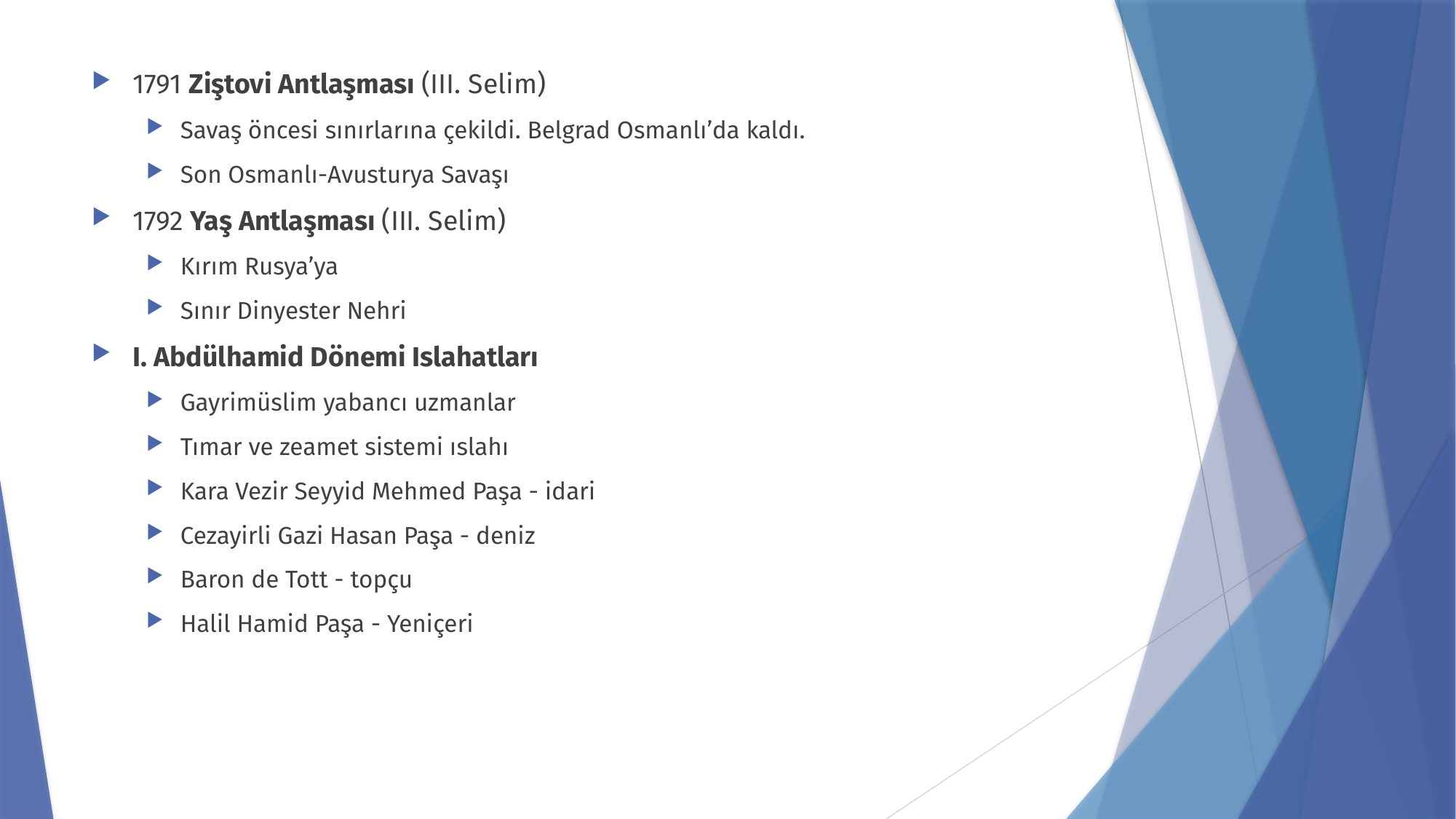

1791 Ziştovi Antlaşması (III. Selim)
Savaş öncesi sınırlarına çekildi. Belgrad Osmanlı’da kaldı.
Son Osmanlı-Avusturya Savaşı
1792 Yaş Antlaşması (III. Selim)
Kırım Rusya’ya
Sınır Dinyester Nehri
I. Abdülhamid Dönemi Islahatları
Gayrimüslim yabancı uzmanlar
Tımar ve zeamet sistemi ıslahı
Kara Vezir Seyyid Mehmed Paşa - idari
Cezayirli Gazi Hasan Paşa - deniz
Baron de Tott - topçu
Halil Hamid Paşa - Yeniçeri